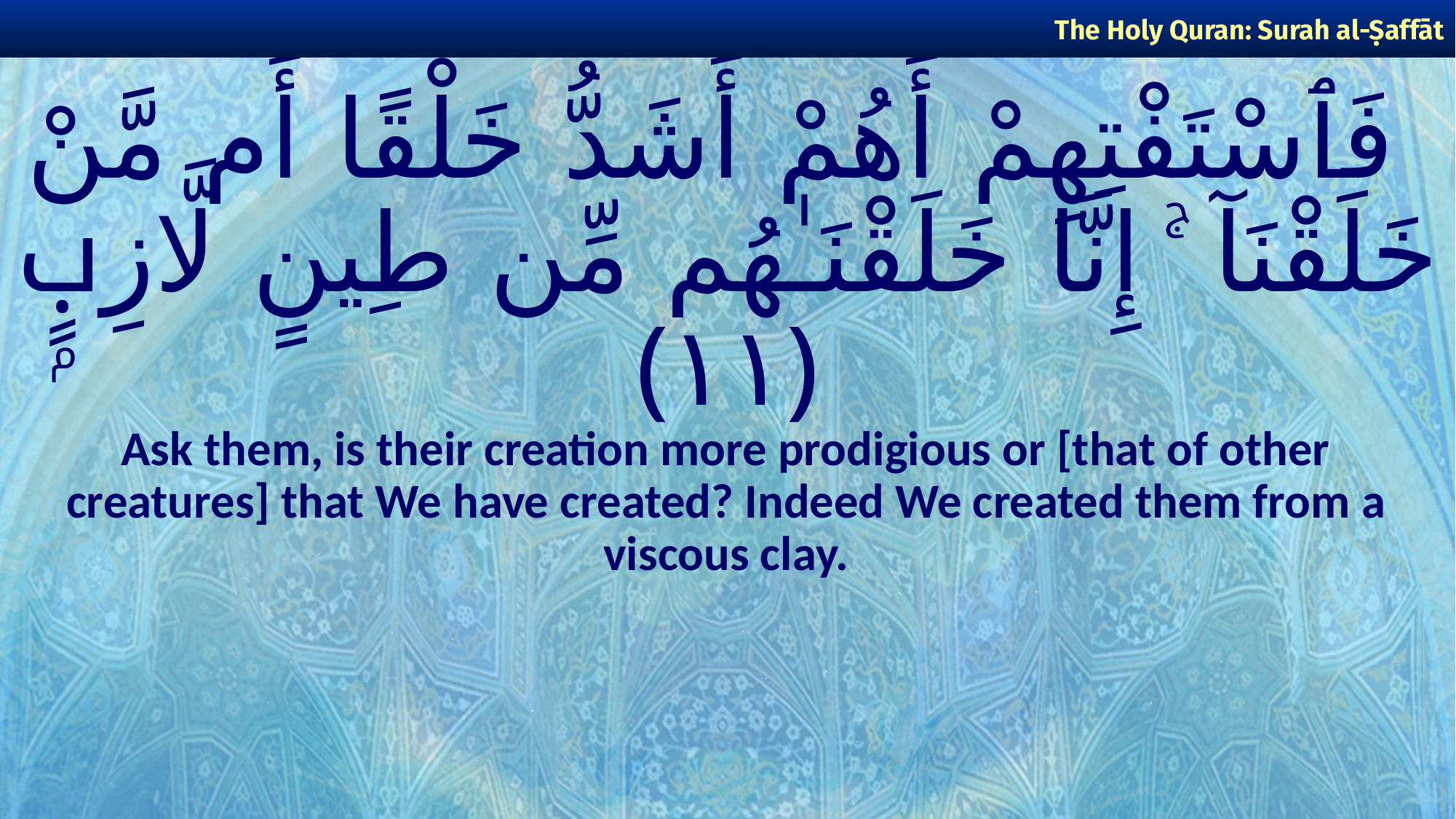

The Holy Quran: Surah al-Ṣaffāt
# فَٱسْتَفْتِهِمْ أَهُمْ أَشَدُّ خَلْقًا أَم مَّنْ خَلَقْنَآ ۚ إِنَّا خَلَقْنَـٰهُم مِّن طِينٍ لَّازِبٍۭ ﴿١١﴾
Ask them, is their creation more prodigious or [that of other creatures] that We have created? Indeed We created them from a viscous clay.